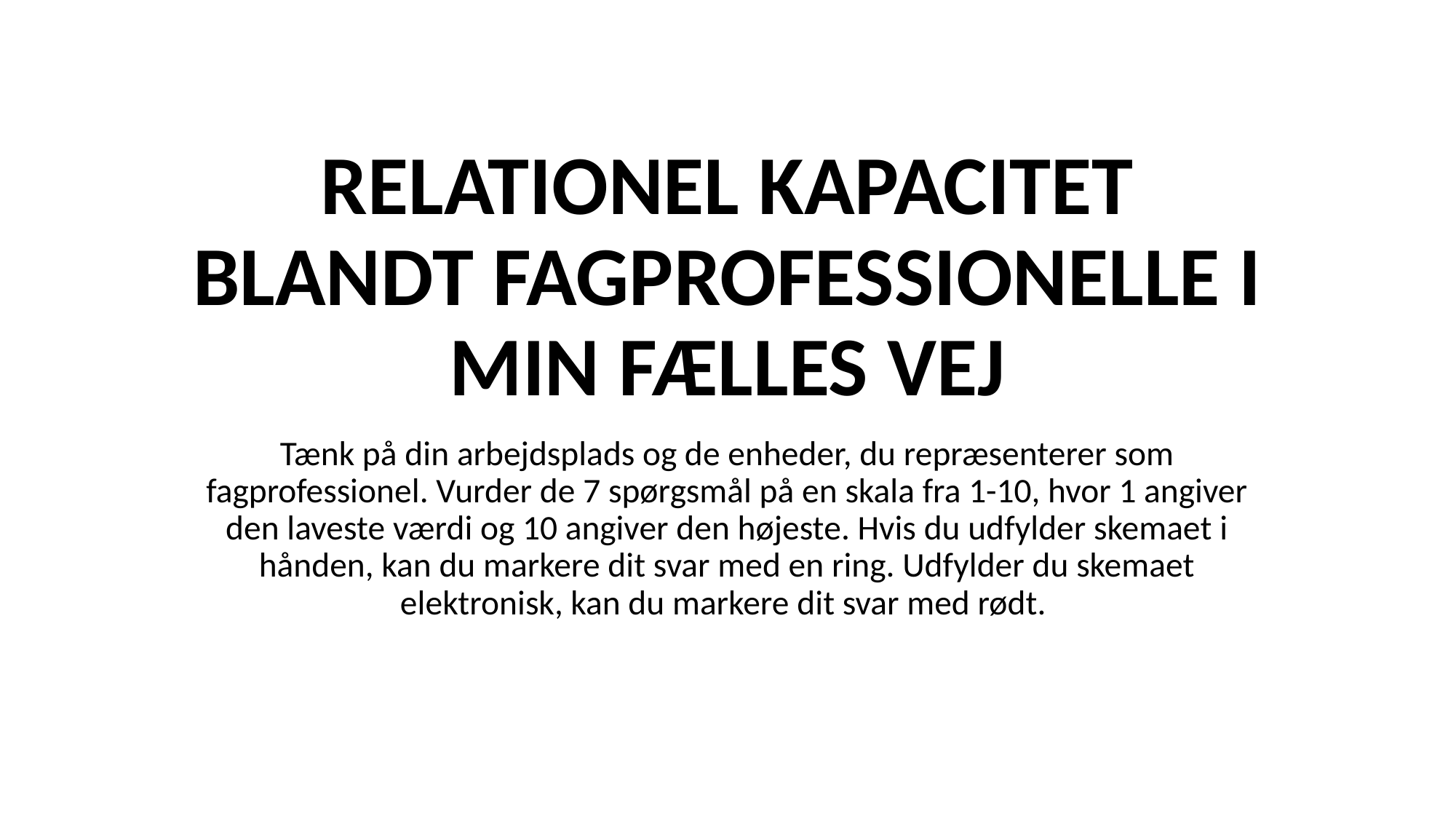

# RELATIONEL KAPACITET BLANDT FAGPROFESSIONELLE I MIN FÆLLES VEJ
Tænk på din arbejdsplads og de enheder, du repræsenterer som fagprofessionel. Vurder de 7 spørgsmål på en skala fra 1-10, hvor 1 angiver den laveste værdi og 10 angiver den højeste. Hvis du udfylder skemaet i hånden, kan du markere dit svar med en ring. Udfylder du skemaet elektronisk, kan du markere dit svar med rødt.